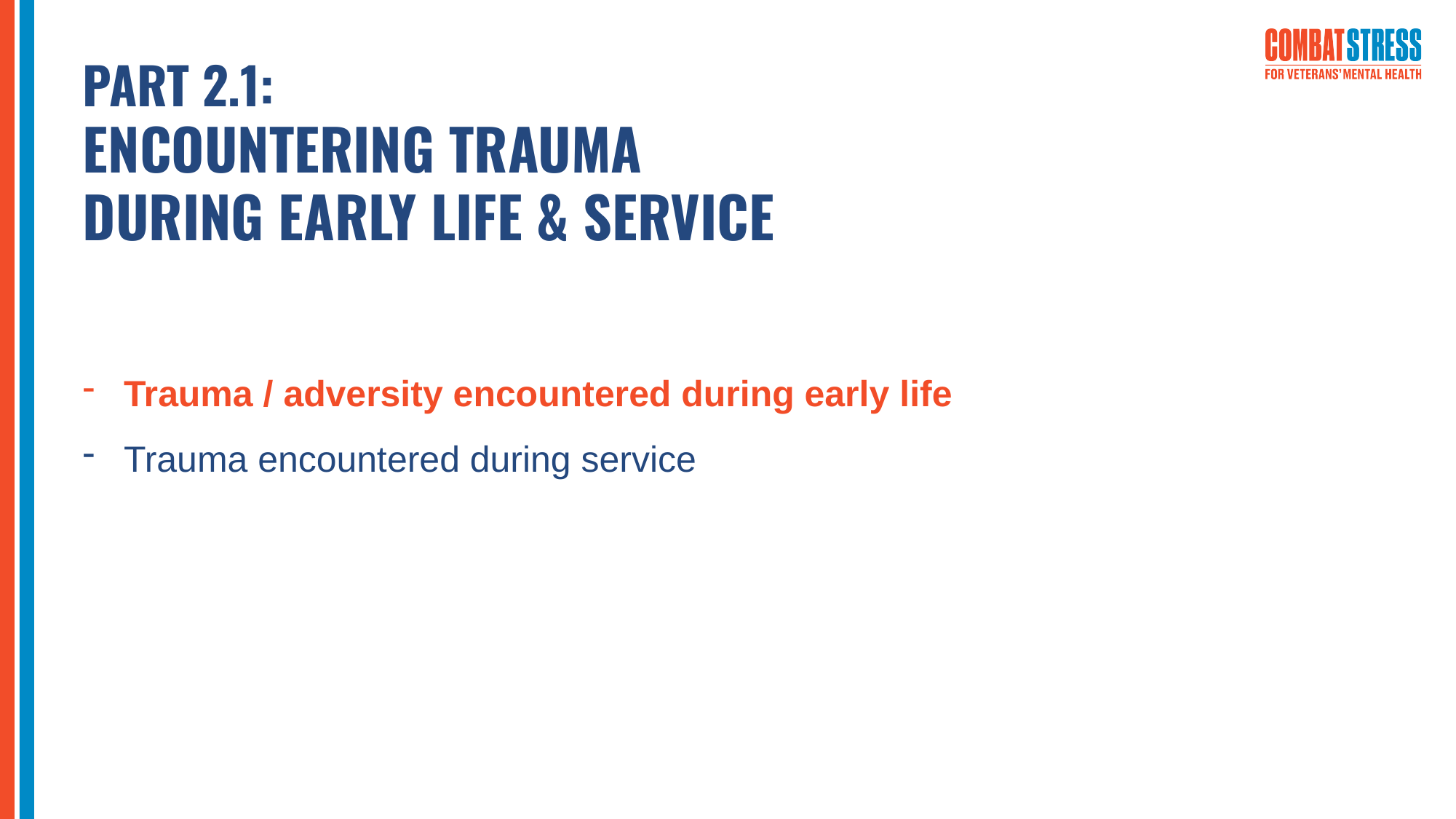

# PART 2.1: ENCOUNTERING TRAUMA DURING EARLY LIFE & SERVICE
Trauma / adversity encountered during early life
Trauma encountered during service